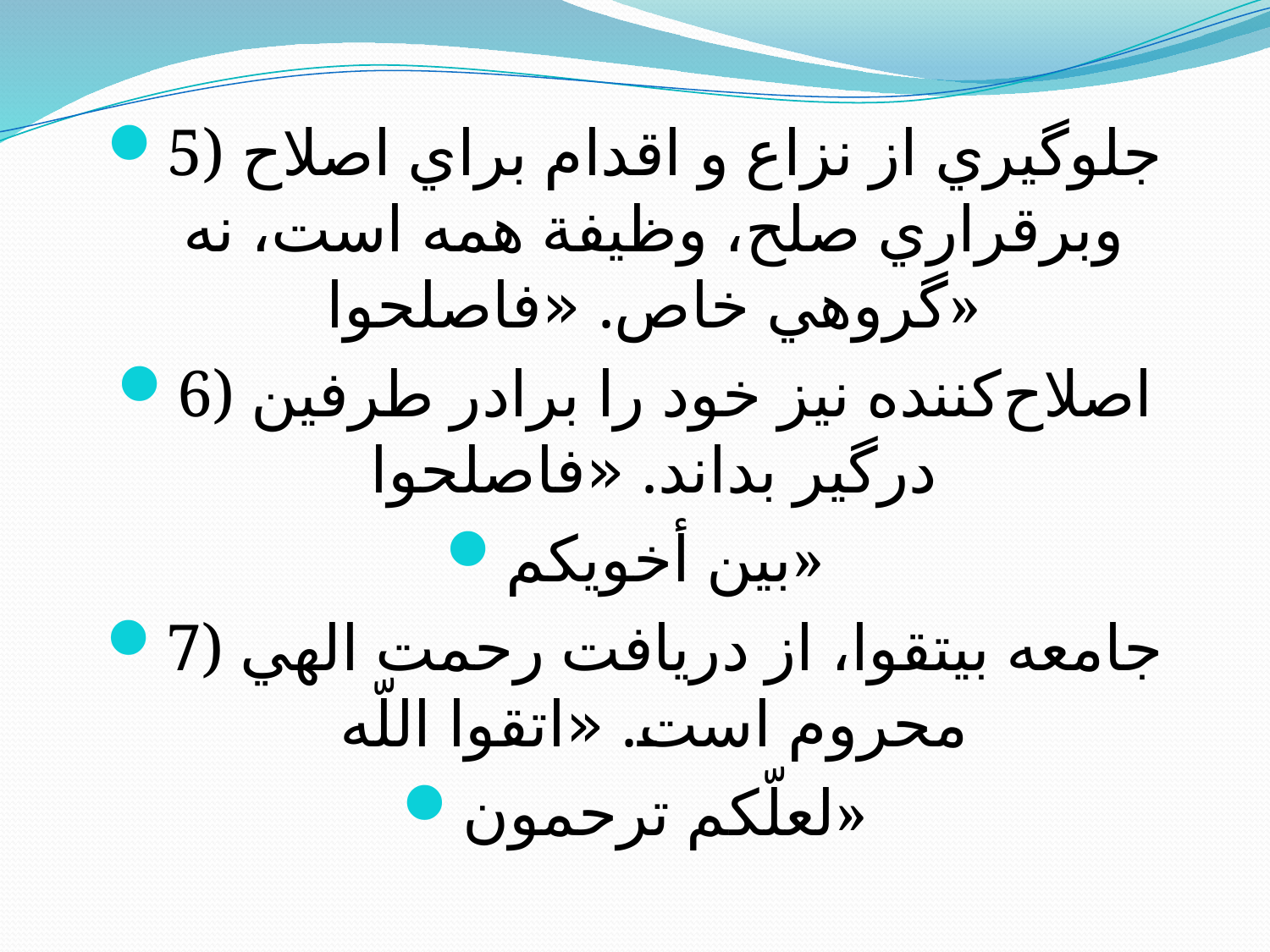

#
5) جلوگيري از نزاع و اقدام براي اصلاح وبرقراري صلح، وظيفة همه است، نه گروهي خاص. «فاصلحوا»
6) اصلاح‌كننده نيز خود را برادر طرفين درگير بداند. «فاصلحوا
بين أخويكم»
7) جامعه بي‏تقوا، از دريافت رحمت الهي محروم است. «اتقوا اللّه
لعلّكم ترحمون»